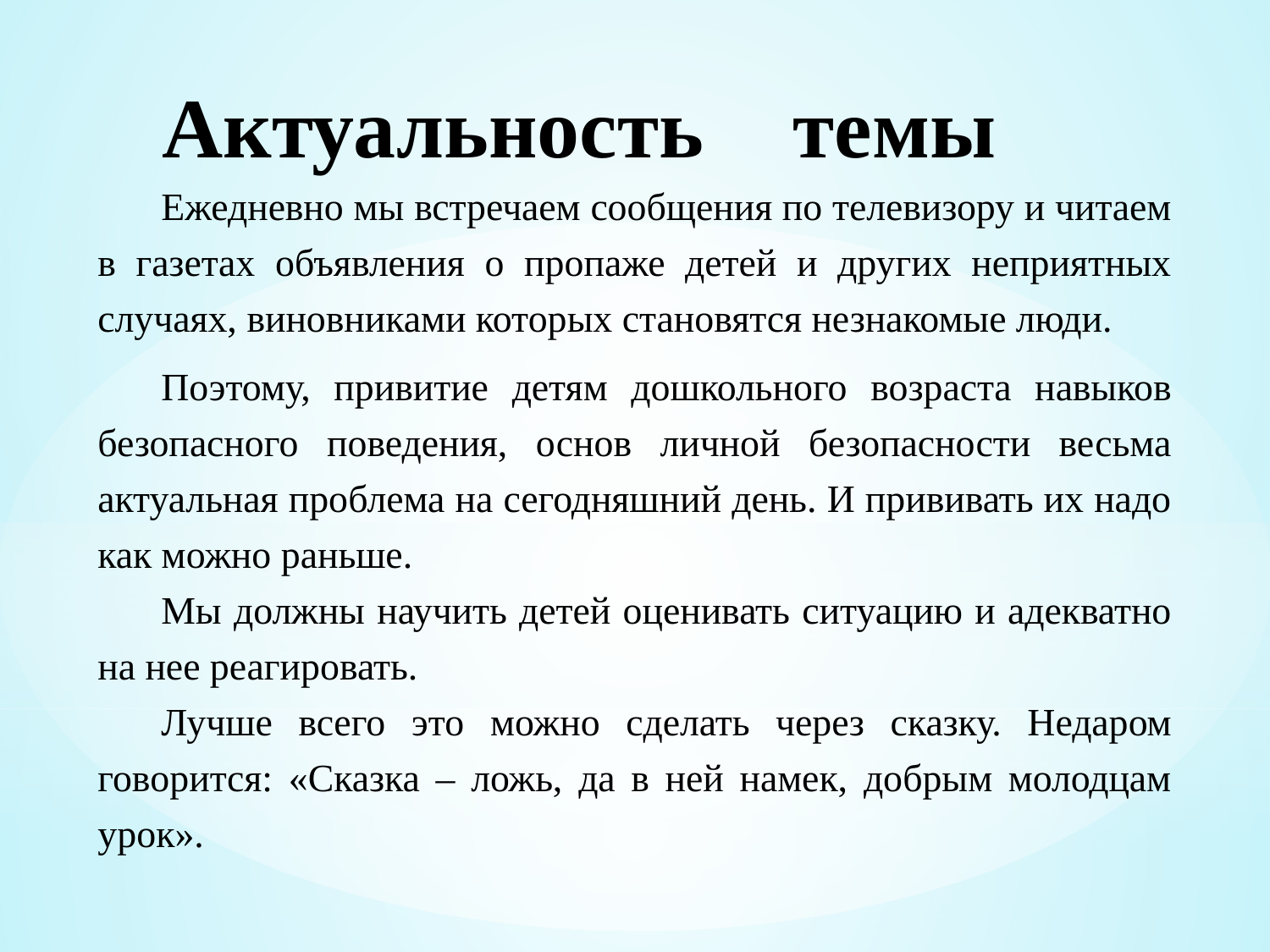

# Актуальность темы
Ежедневно мы встречаем сообщения по телевизору и читаем в газетах объявления о пропаже детей и других неприятных случаях, виновниками которых становятся незнакомые люди.
Поэтому, привитие детям дошкольного возраста навыков безопасного поведения, основ личной безопасности весьма актуальная проблема на сегодняшний день. И прививать их надо как можно раньше.
Мы должны научить детей оценивать ситуацию и адекватно на нее реагировать.
Лучше всего это можно сделать через сказку. Недаром говорится: «Сказка – ложь, да в ней намек, добрым молодцам урок».